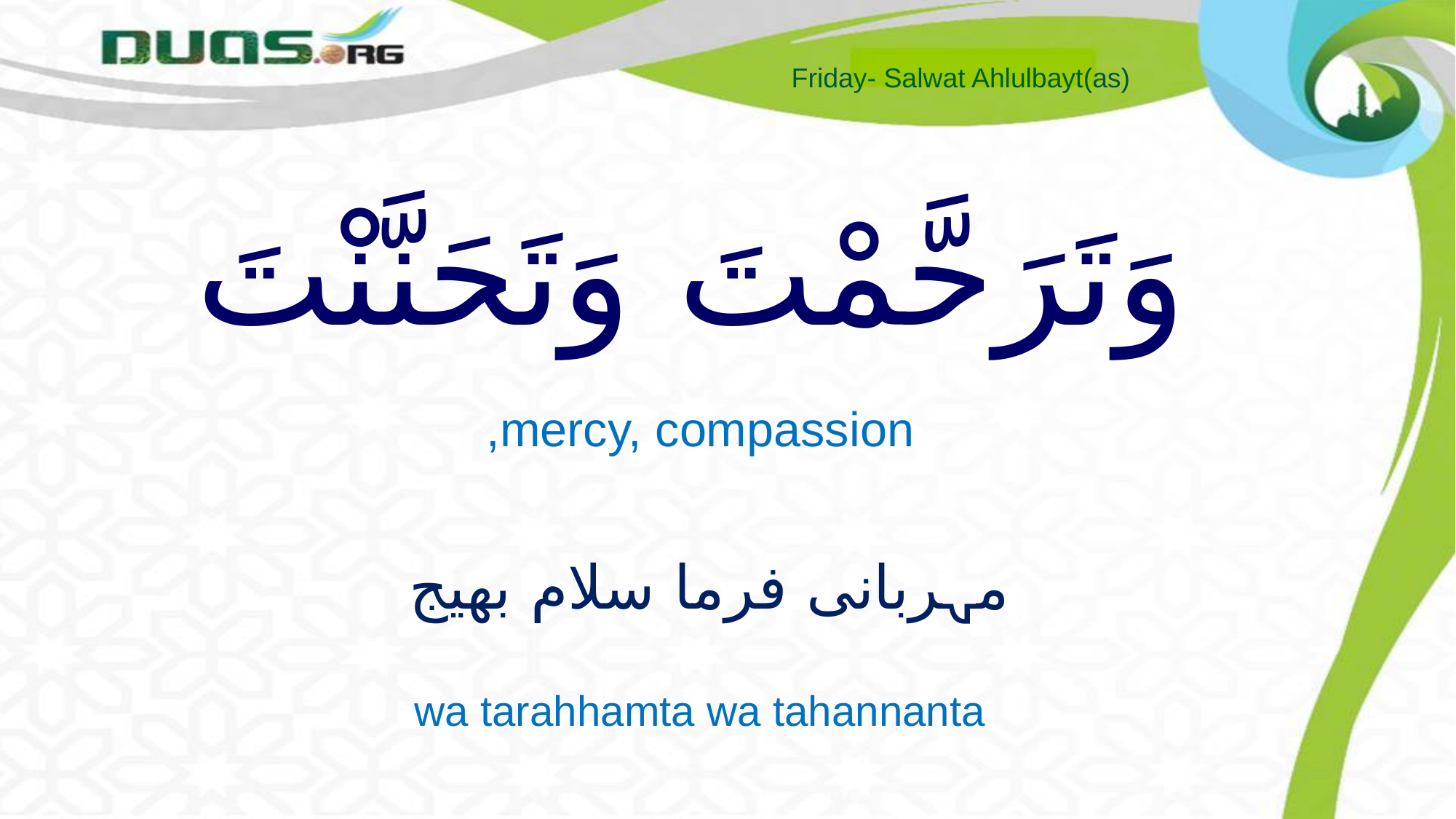

Friday- Salwat Ahlulbayt(as)
# وَتَرَحَّمْتَ وَتَحَنَّنْتَ
mercy, compassion,

مہربانی فرما سلام بھیج

wa tarahhamta wa tahannanta